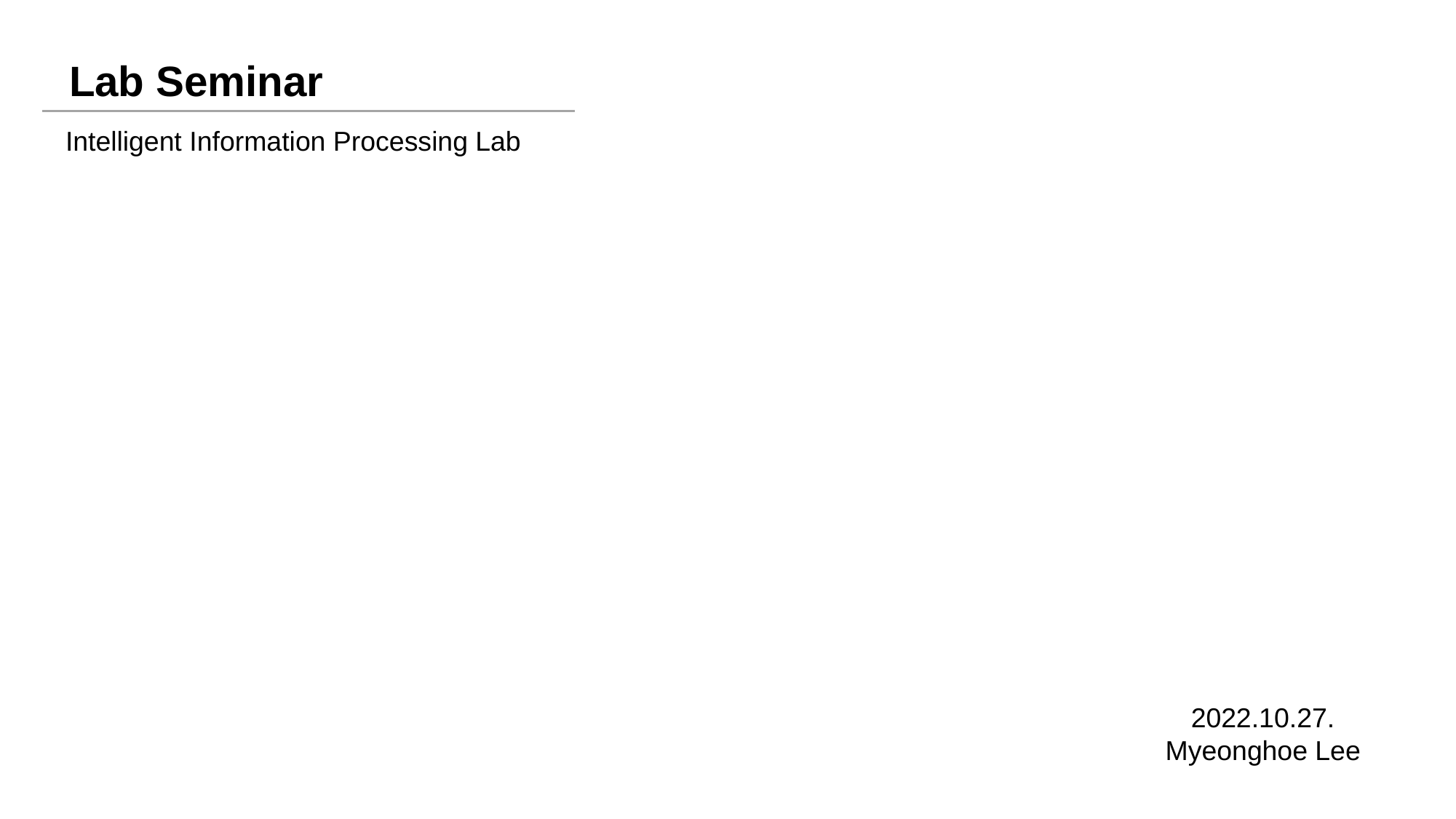

Lab Seminar
Intelligent Information Processing Lab
2022.10.27.
Myeonghoe Lee